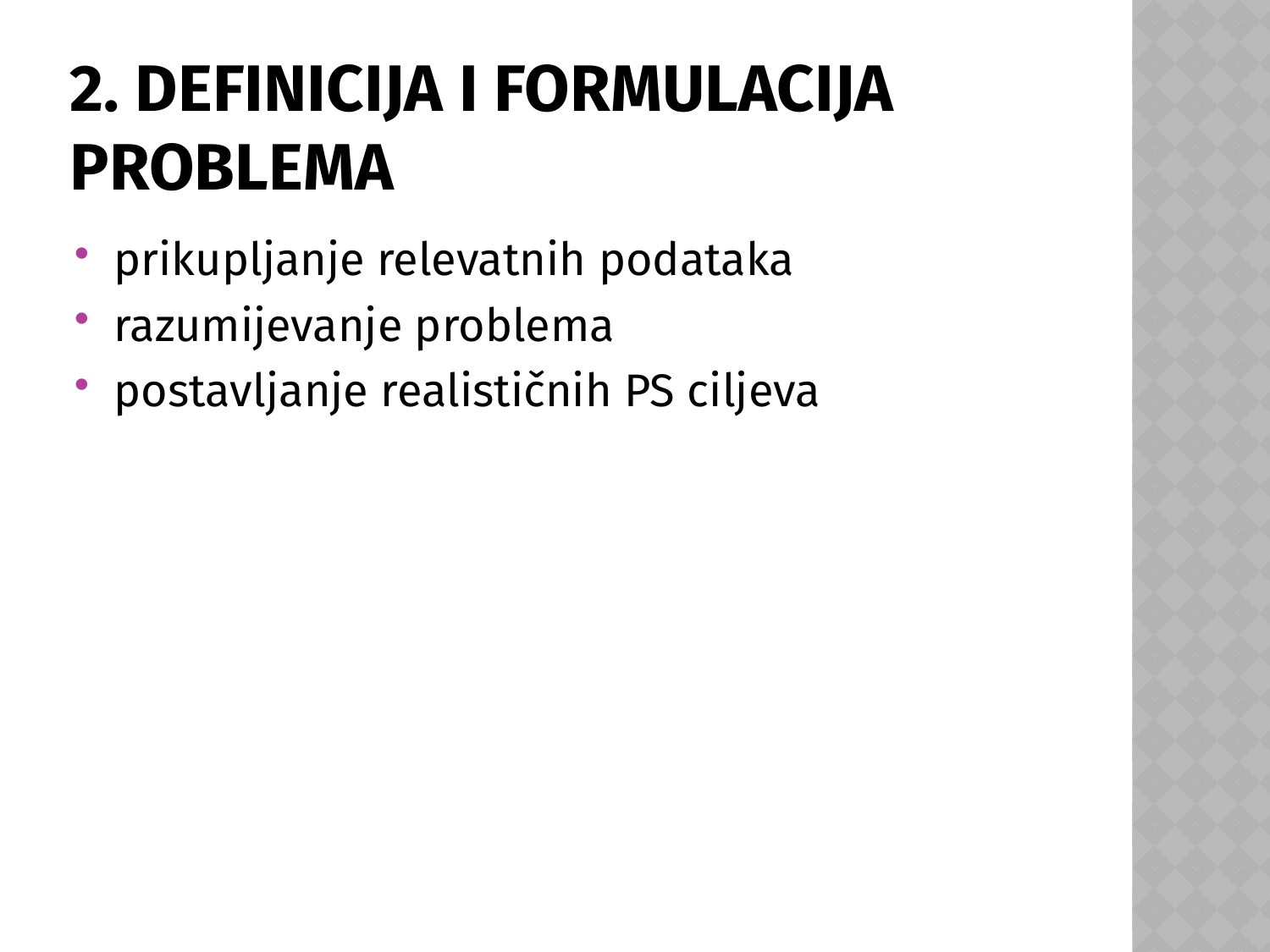

# 2. Definicija i formulacija problema
prikupljanje relevatnih podataka
razumijevanje problema
postavljanje realističnih PS ciljeva